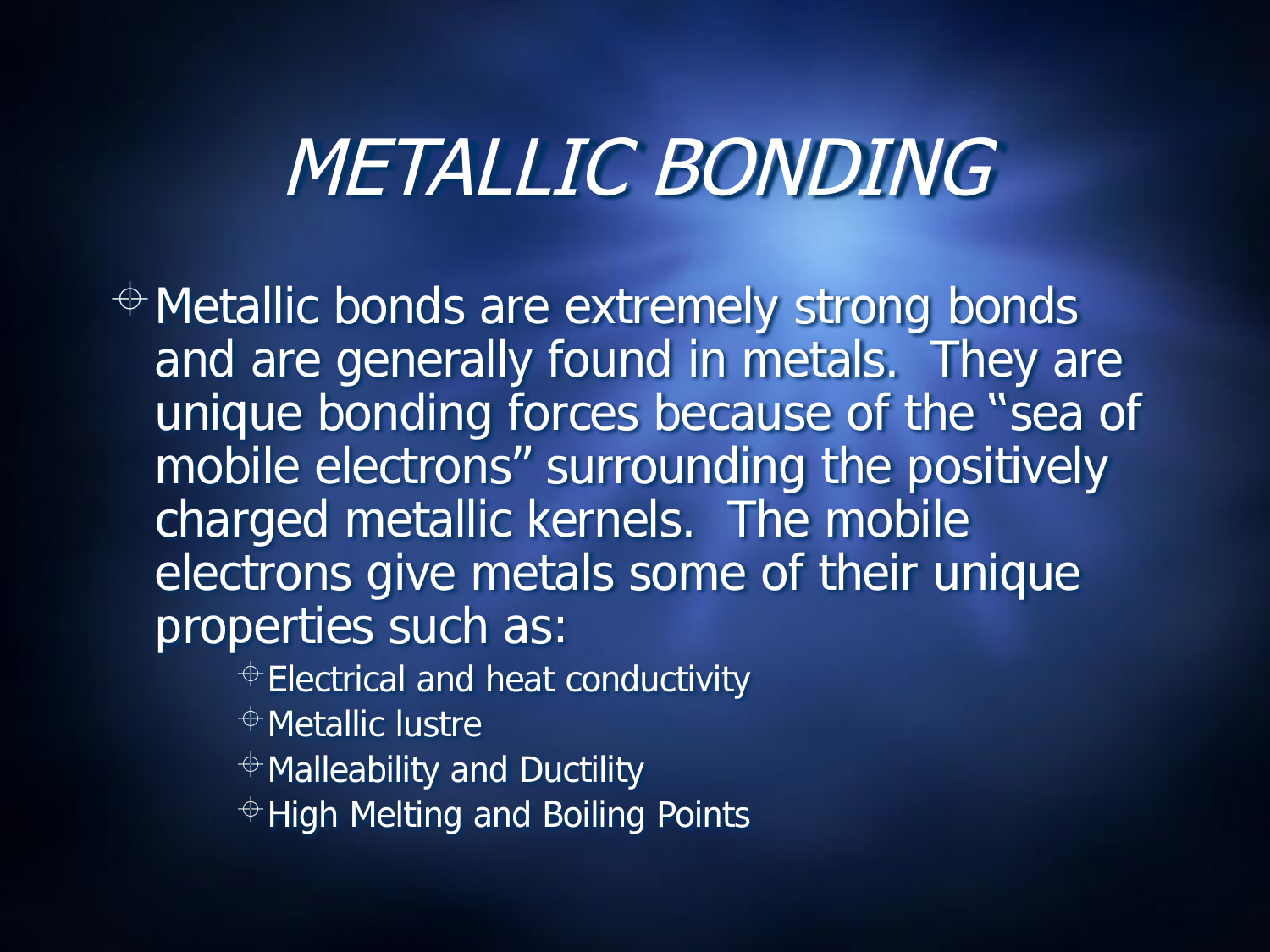

# METALLIC BONDING
Metallic bonds are extremely strong bonds and are generally found in metals.  They are unique bonding forces because of the “sea of mobile electrons” surrounding the positively charged metallic kernels.  The mobile electrons give metals some of their unique properties such as:
Electrical and heat conductivity
Metallic lustre
Malleability and Ductility
High Melting and Boiling Points